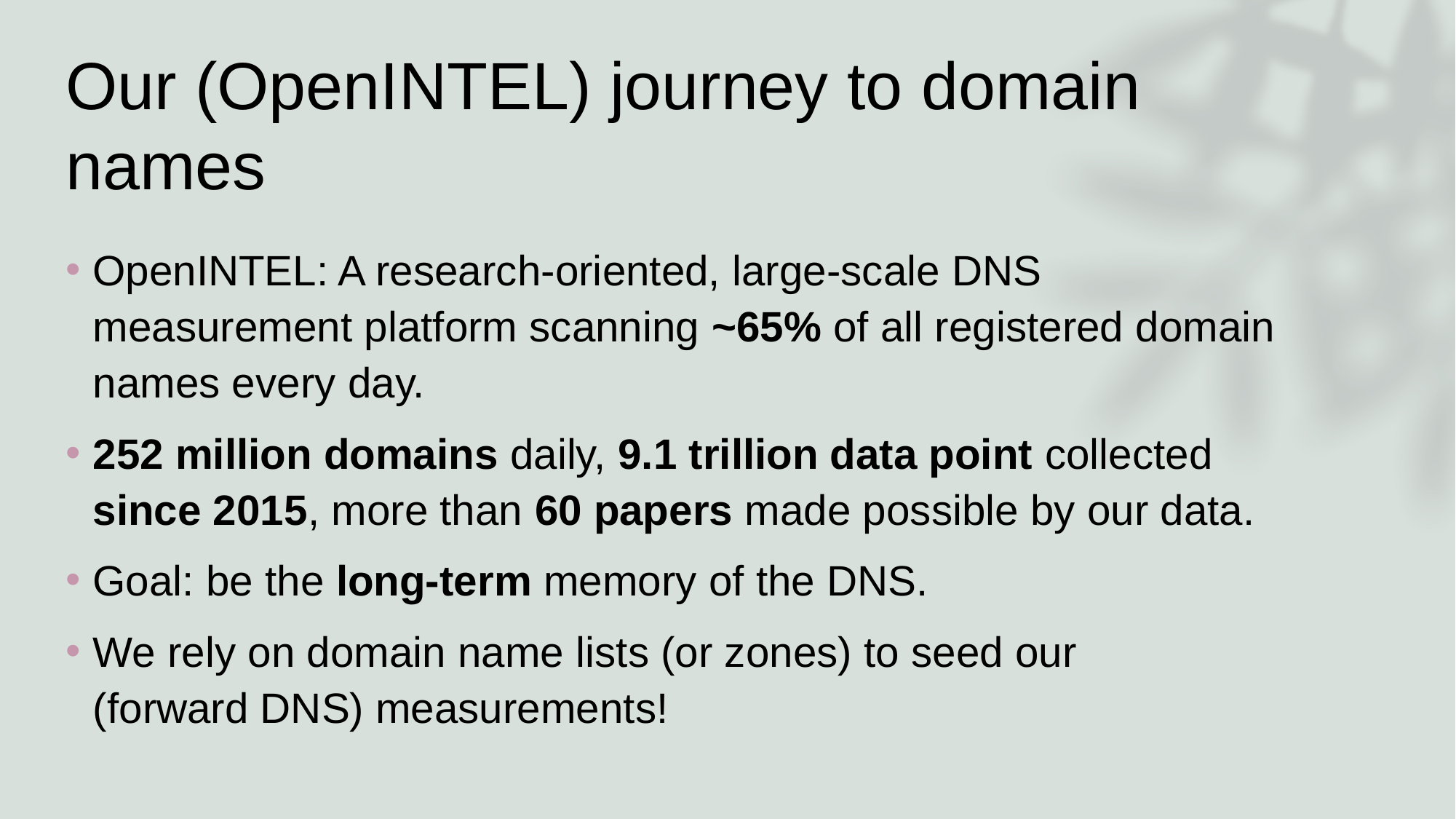

# Our (OpenINTEL) journey to domain names
OpenINTEL: A research-oriented, large-scale DNS measurement platform scanning ~65% of all registered domain names every day.
252 million domains daily, 9.1 trillion data point collected since 2015, more than 60 papers made possible by our data.
Goal: be the long-term memory of the DNS.
We rely on domain name lists (or zones) to seed our (forward DNS) measurements!